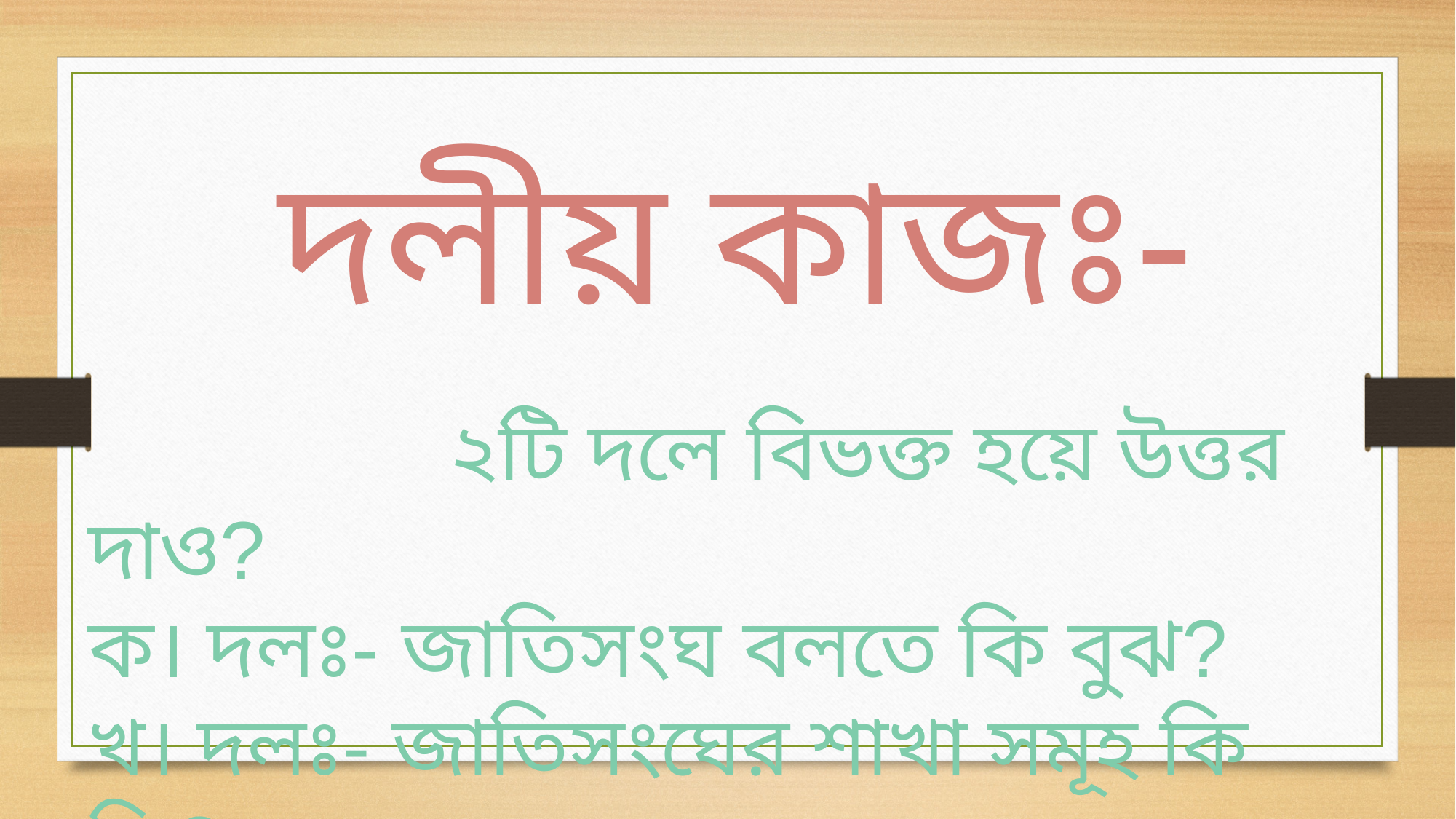

দলীয় কাজঃ-
                 ২টি দলে বিভক্ত হয়ে উত্তর দাও?
ক। দলঃ- জাতিসংঘ বলতে কি বুঝ?
খ। দলঃ- জাতিসংঘের শাখা সমূহ কি কি?